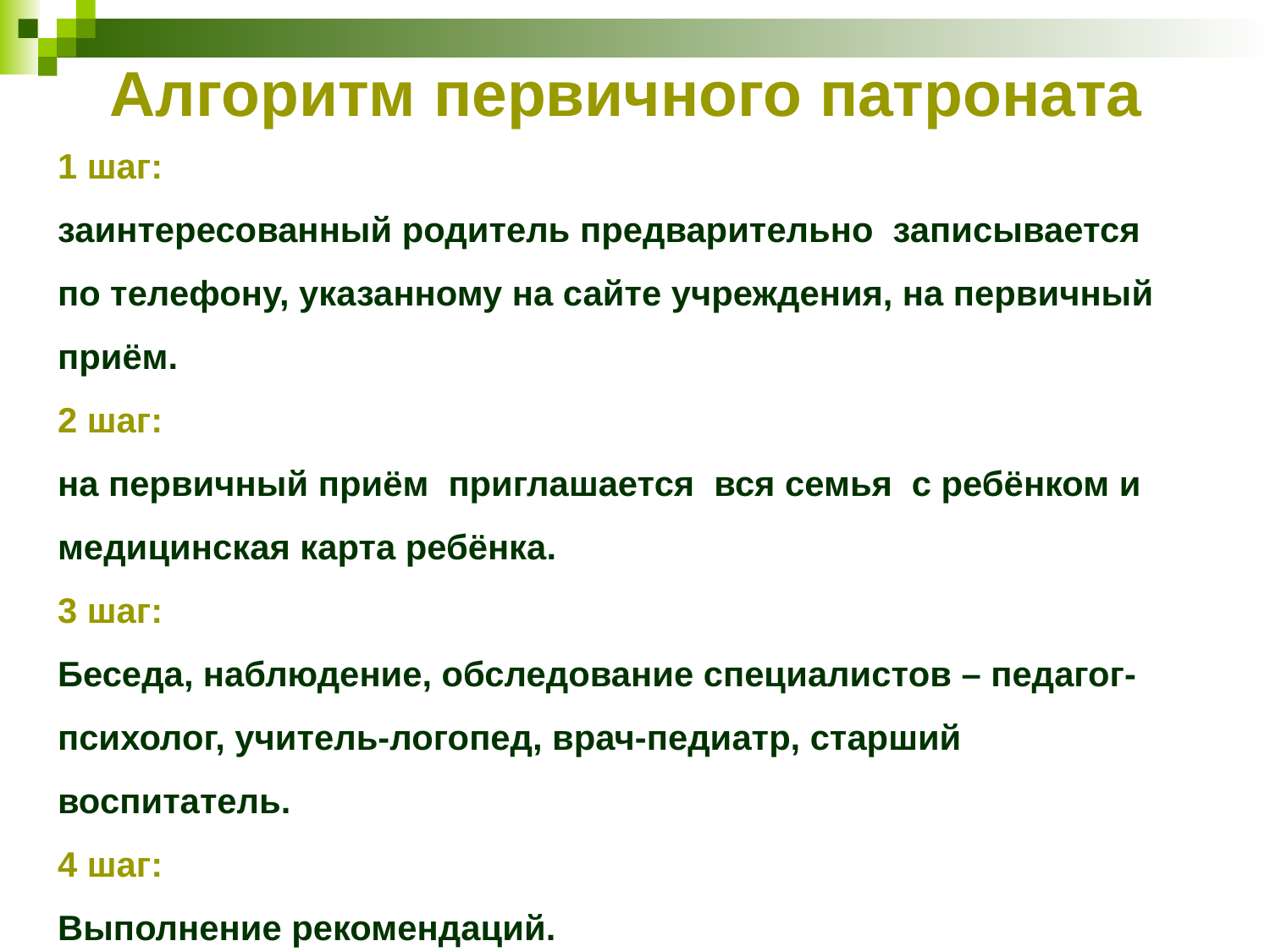

# Алгоритм первичного патроната
1 шаг:
заинтересованный родитель предварительно  записывается по телефону, указанному на сайте учреждения, на первичный приём.
2 шаг:
на первичный приём  приглашается  вся семья  с ребёнком и медицинская карта ребёнка.
3 шаг:
Беседа, наблюдение, обследование специалистов – педагог-психолог, учитель-логопед, врач-педиатр, старший воспитатель.
4 шаг:
Выполнение рекомендаций.